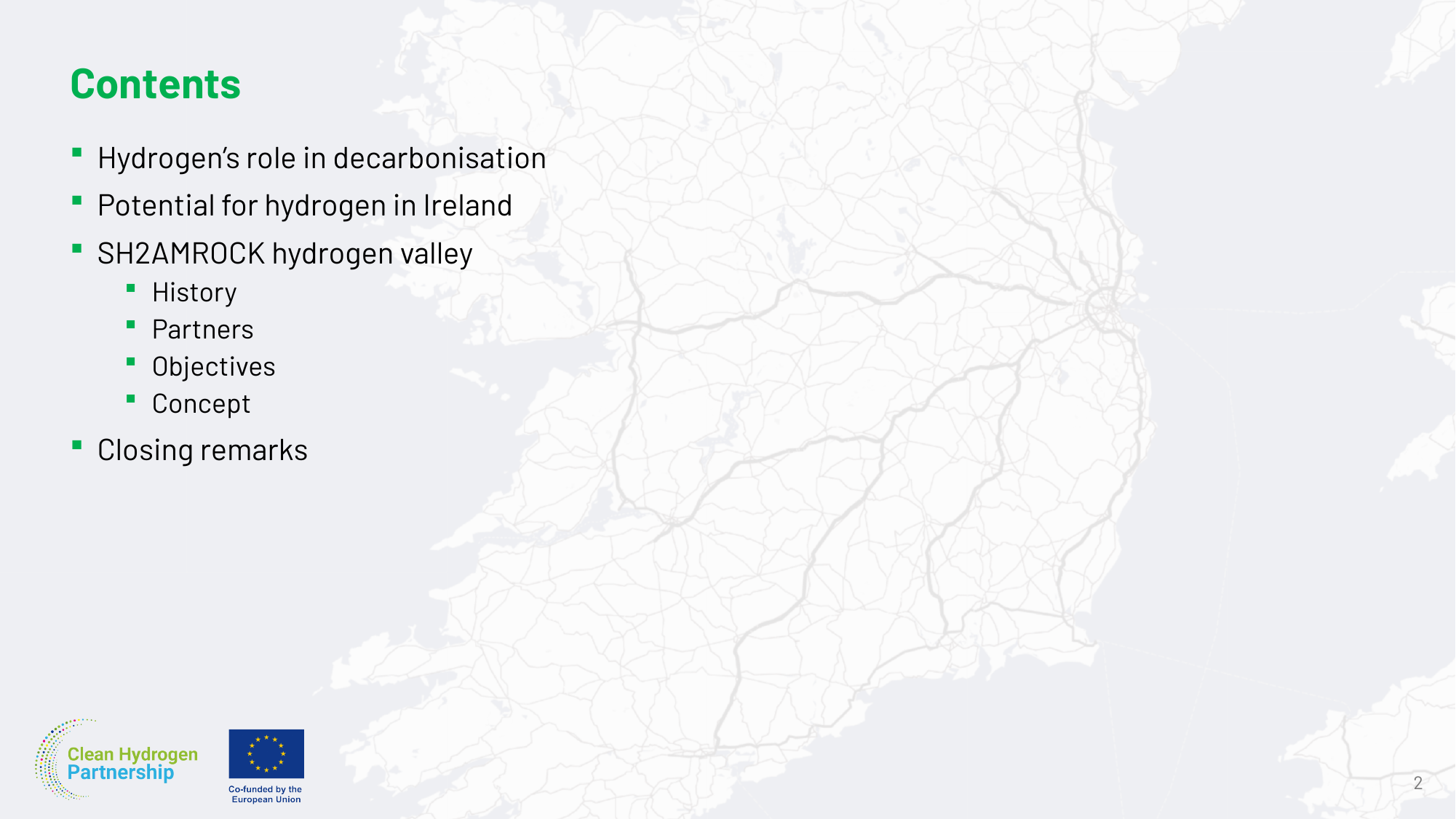

# Contents
Hydrogen’s role in decarbonisation
Potential for hydrogen in Ireland
SH2AMROCK hydrogen valley
History
Partners
Objectives
Concept
Closing remarks
2